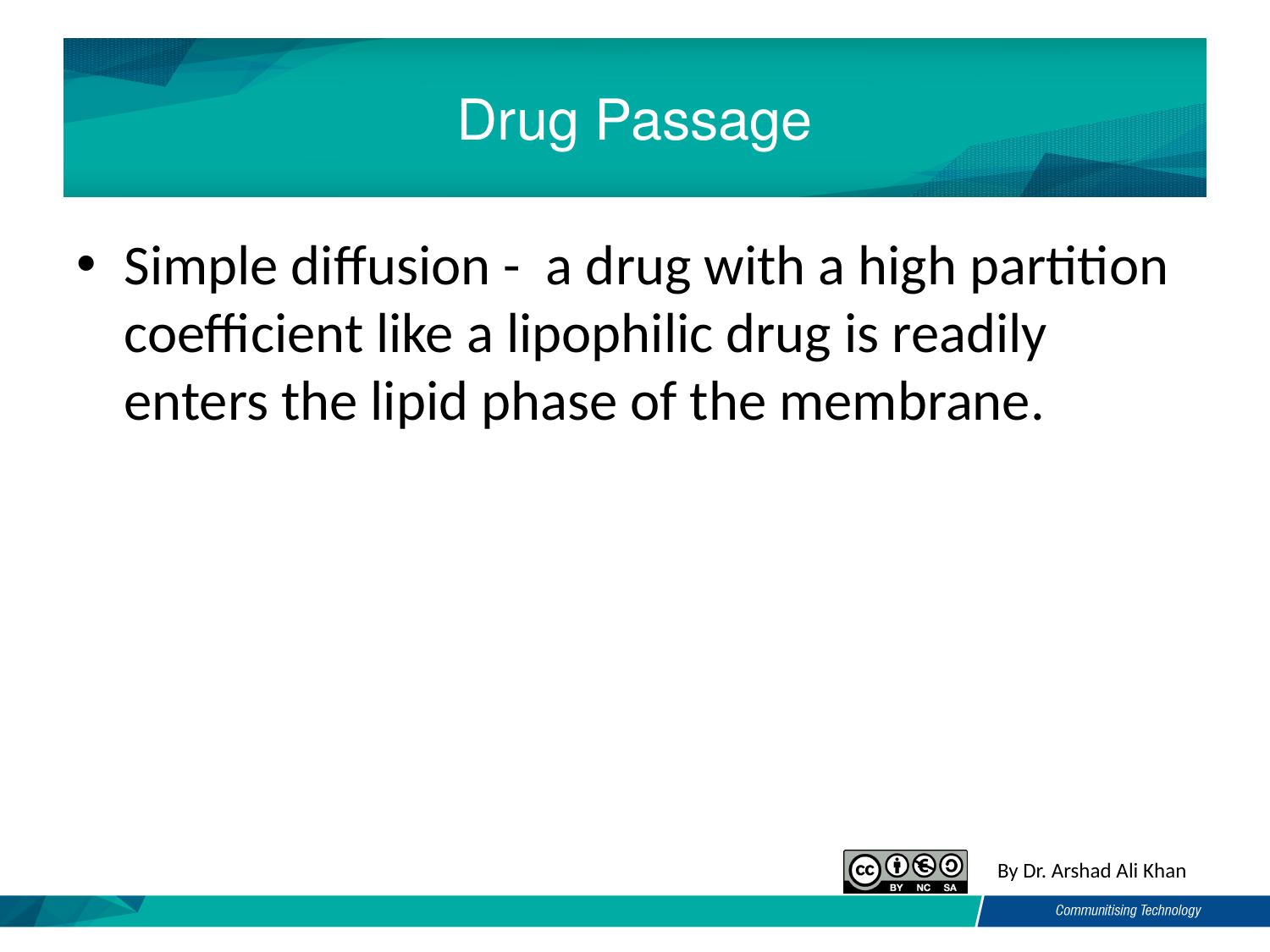

# Drug Passage
Simple diffusion -  a drug with a high partition coefficient like a lipophilic drug is readily enters the lipid phase of the membrane.